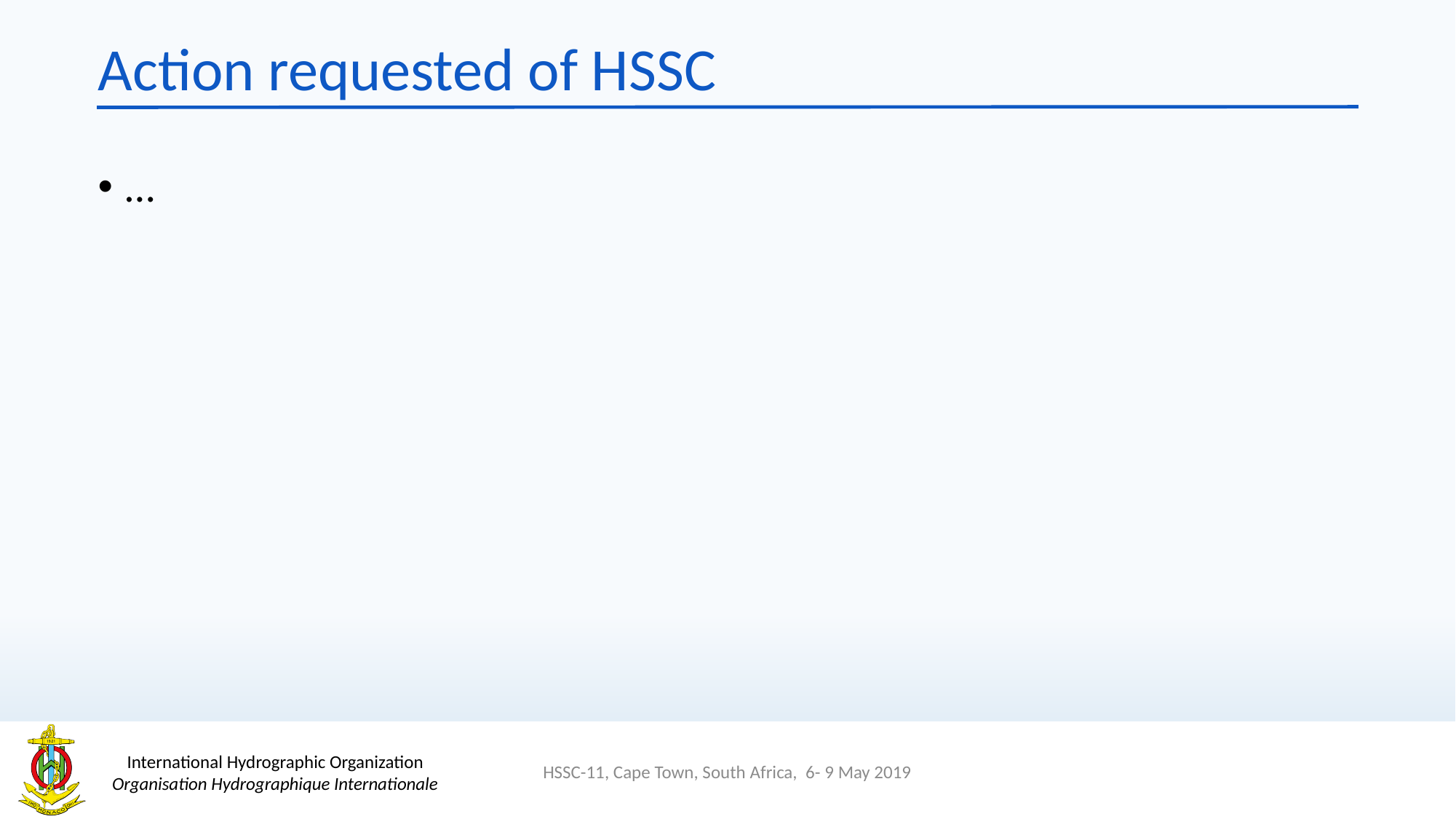

# Action requested of HSSC
…
HSSC-11, Cape Town, South Africa,  6- 9 May 2019